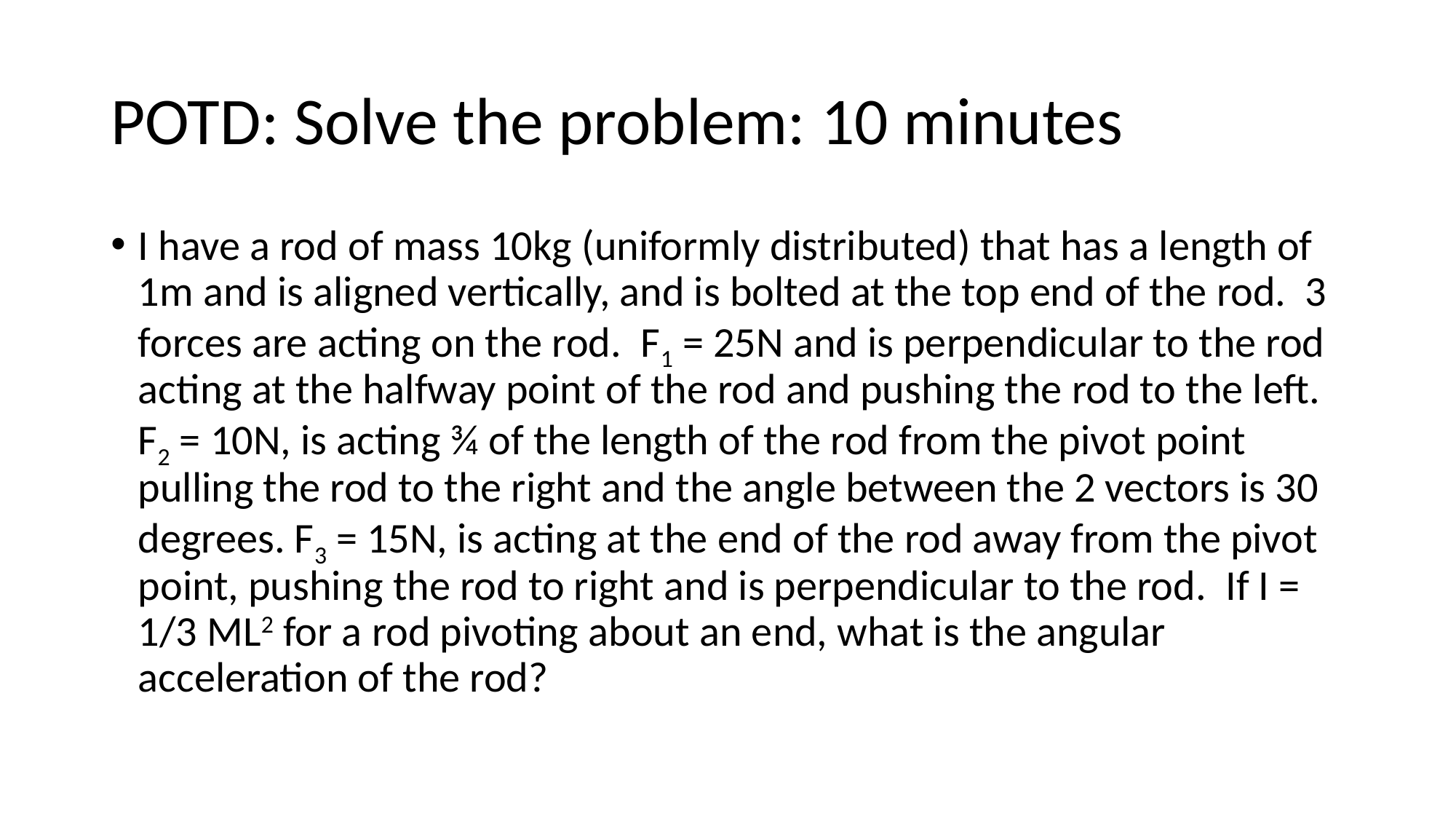

# POTD: Solve the problem: 10 minutes
I have a rod of mass 10kg (uniformly distributed) that has a length of 1m and is aligned vertically, and is bolted at the top end of the rod.  3 forces are acting on the rod.  F1 = 25N and is perpendicular to the rod acting at the halfway point of the rod and pushing the rod to the left. F2 = 10N, is acting ¾ of the length of the rod from the pivot point pulling the rod to the right and the angle between the 2 vectors is 30 degrees. F3 = 15N, is acting at the end of the rod away from the pivot point, pushing the rod to right and is perpendicular to the rod.  If I = 1/3 ML2 for a rod pivoting about an end, what is the angular acceleration of the rod?